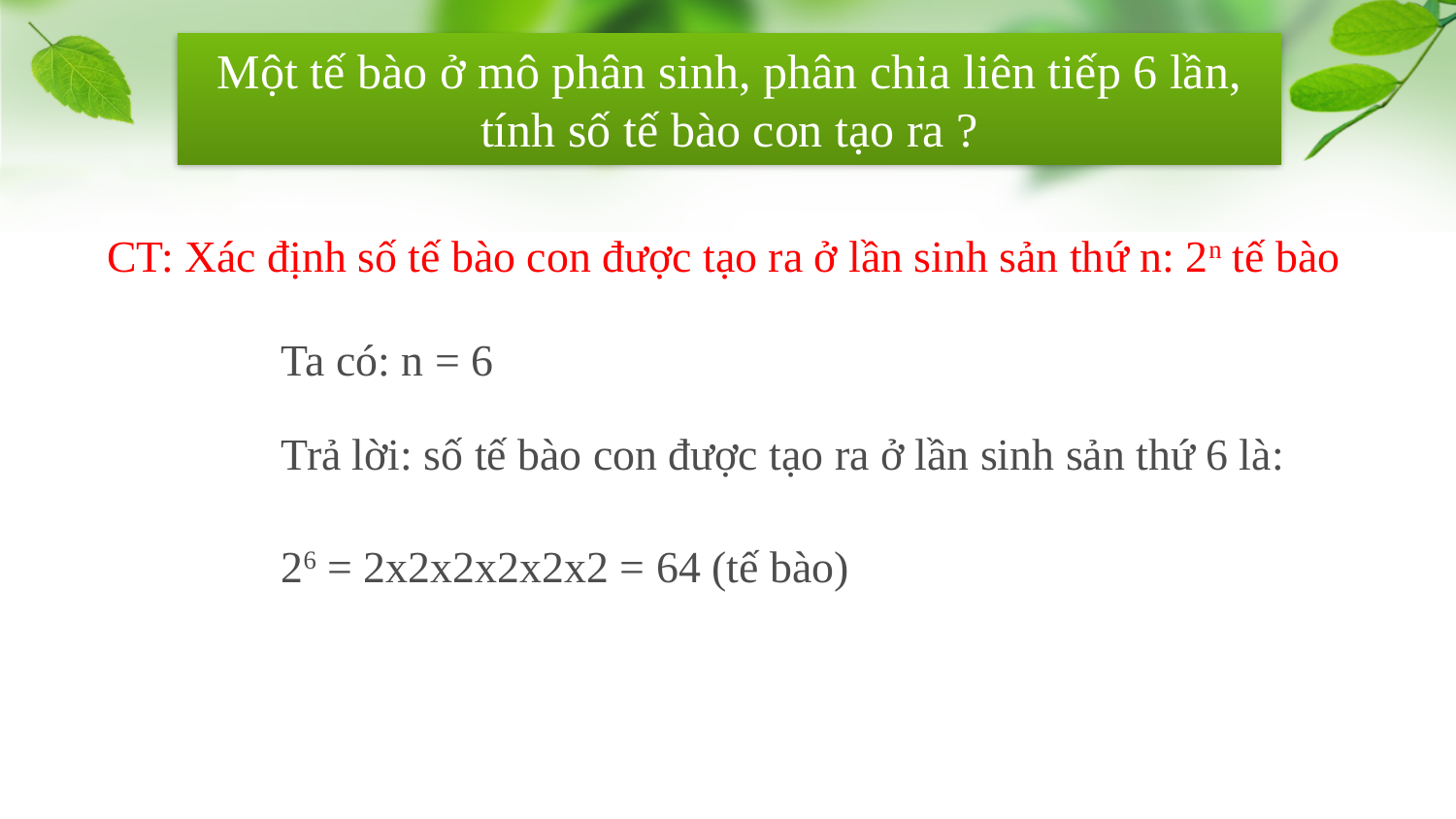

Một tế bào ở mô phân sinh, phân chia liên tiếp 6 lần, tính số tế bào con tạo ra ?
CT: Xác định số tế bào con được tạo ra ở lần sinh sản thứ n: 2n tế bào
Ta có: n = 6
Trả lời: số tế bào con được tạo ra ở lần sinh sản thứ 6 là:
26 = 2x2x2x2x2x2 = 64 (tế bào)